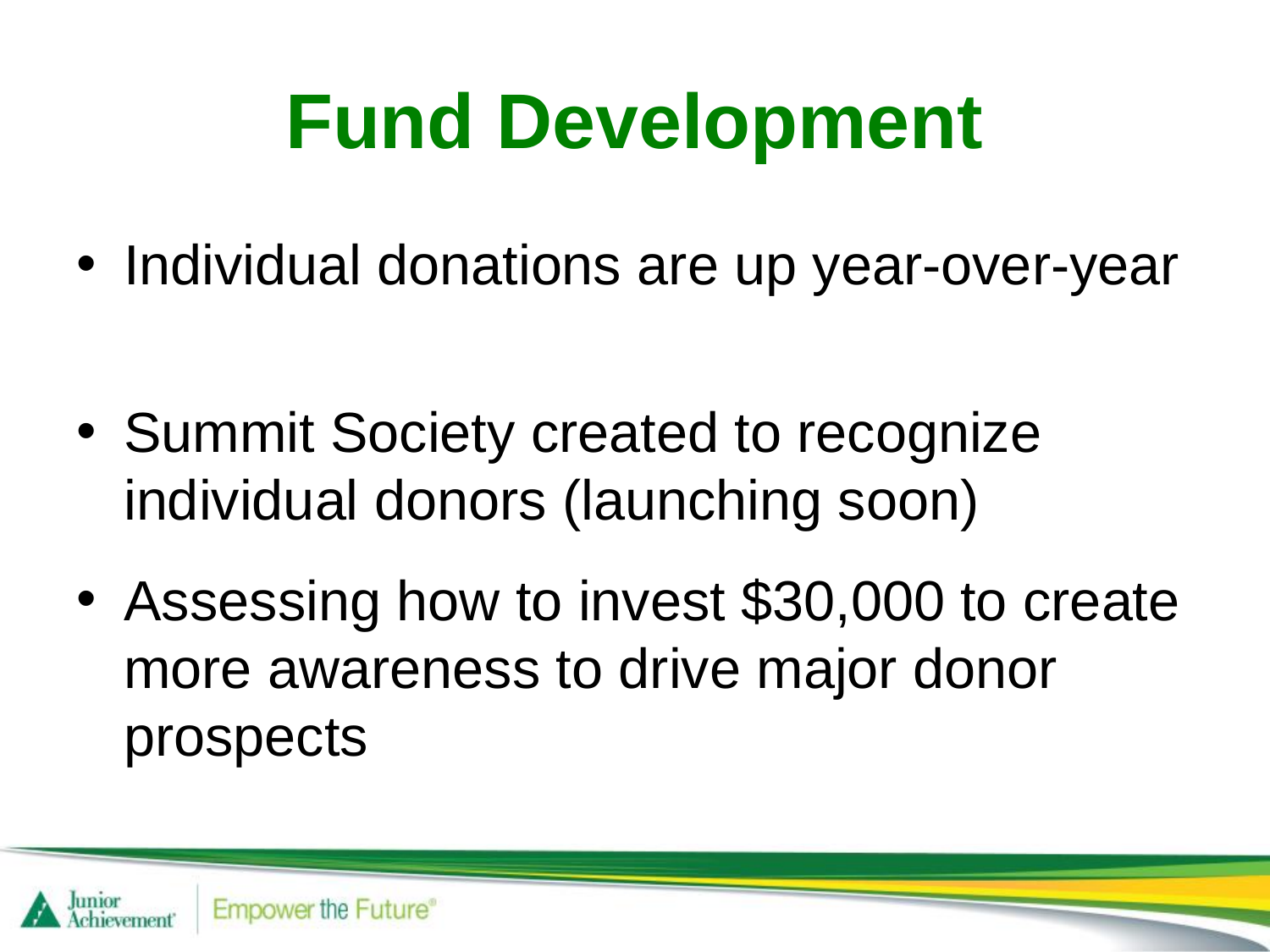

# Fund Development
Individual donations are up year-over-year
Summit Society created to recognize individual donors (launching soon)
Assessing how to invest $30,000 to create more awareness to drive major donor prospects